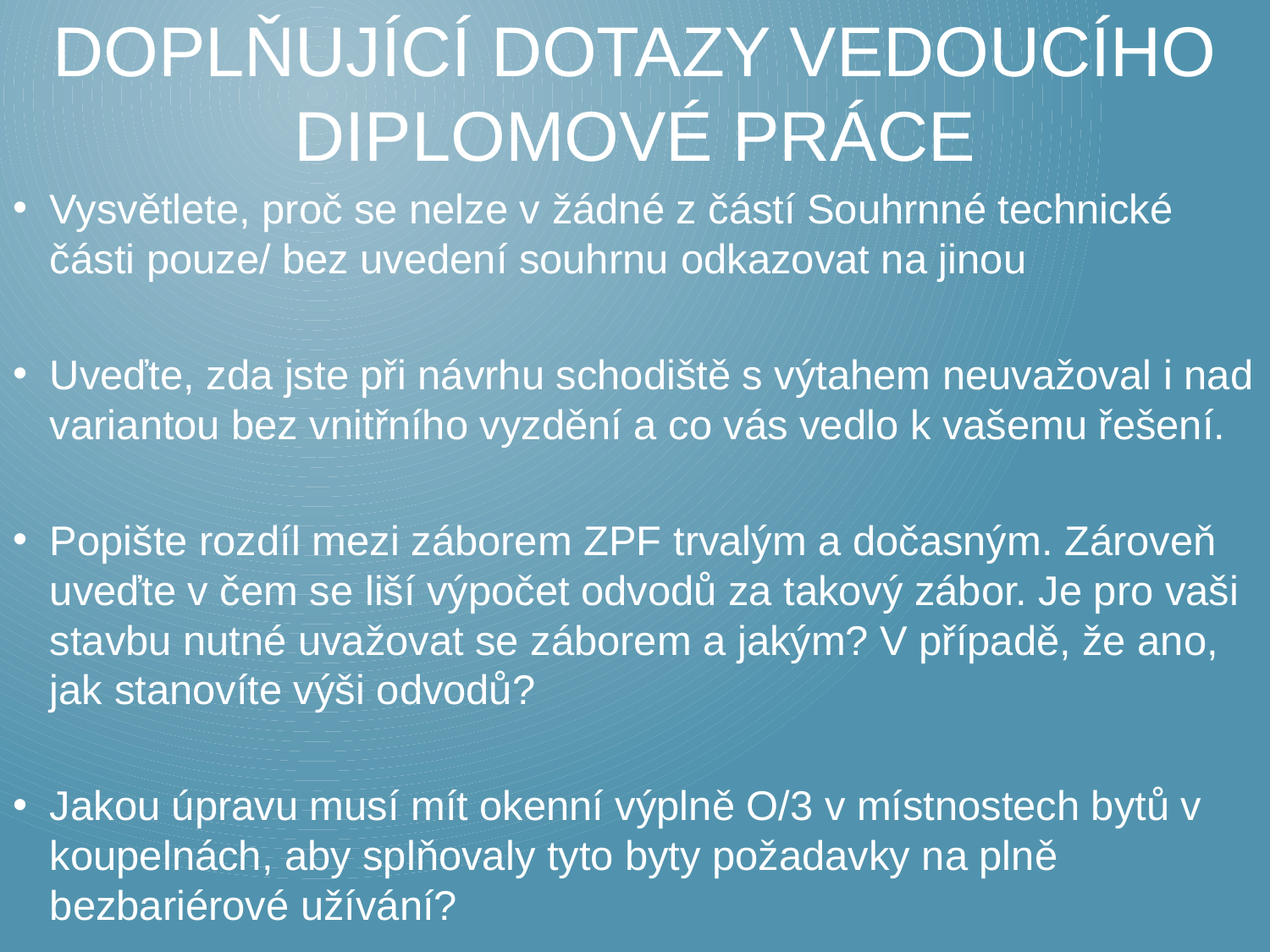

# Doplňující dotazy vedoucího DIPLOMOVÉ práce
Vysvětlete, proč se nelze v žádné z částí Souhrnné technické části pouze/ bez uvedení souhrnu odkazovat na jinou

Uveďte, zda jste při návrhu schodiště s výtahem neuvažoval i nad variantou bez vnitřního vyzdění a co vás vedlo k vašemu řešení.

Popište rozdíl mezi záborem ZPF trvalým a dočasným. Zároveň uveďte v čem se liší výpočet odvodů za takový zábor. Je pro vaši stavbu nutné uvažovat se záborem a jakým? V případě, že ano, jak stanovíte výši odvodů?

Jakou úpravu musí mít okenní výplně O/3 v místnostech bytů v koupelnách, aby splňovaly tyto byty požadavky na plně bezbariérové užívání?